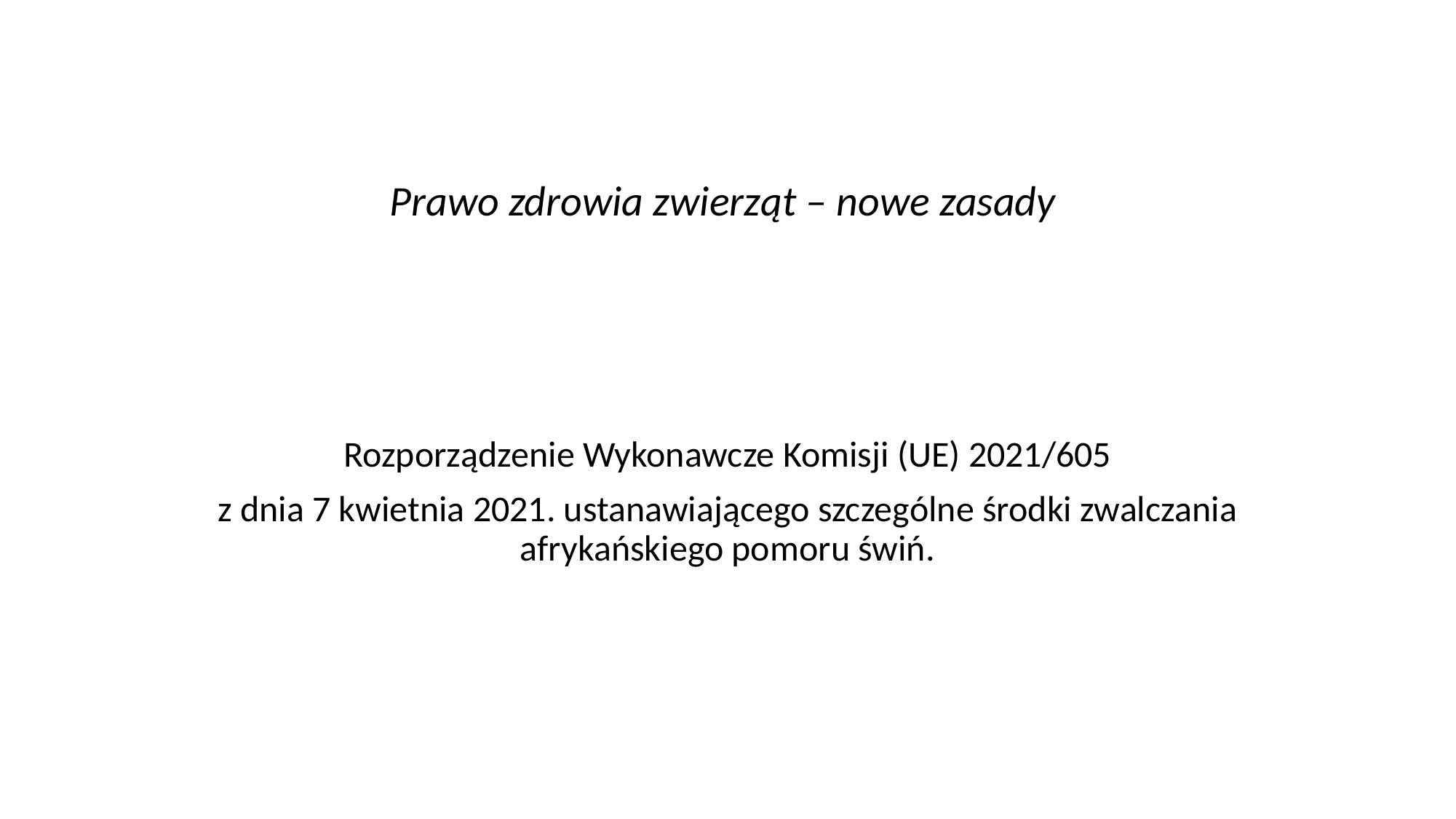

# Prawo zdrowia zwierząt – nowe zasady
Rozporządzenie Wykonawcze Komisji (UE) 2021/605
z dnia 7 kwietnia 2021. ustanawiającego szczególne środki zwalczania afrykańskiego pomoru świń.